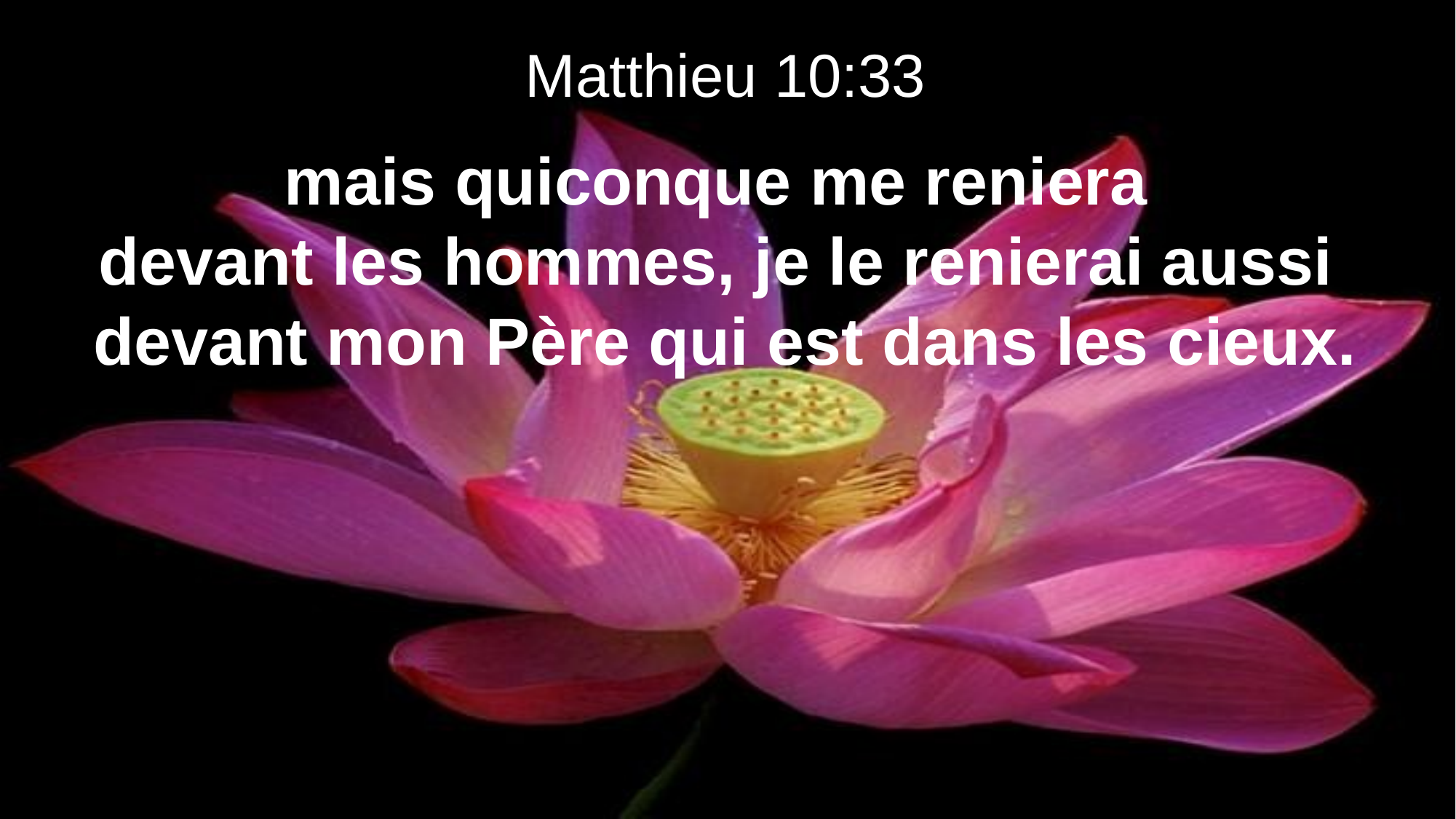

Matthieu 10:33

mais quiconque me reniera
devant les hommes, je le renierai aussi
devant mon Père qui est dans les cieux.